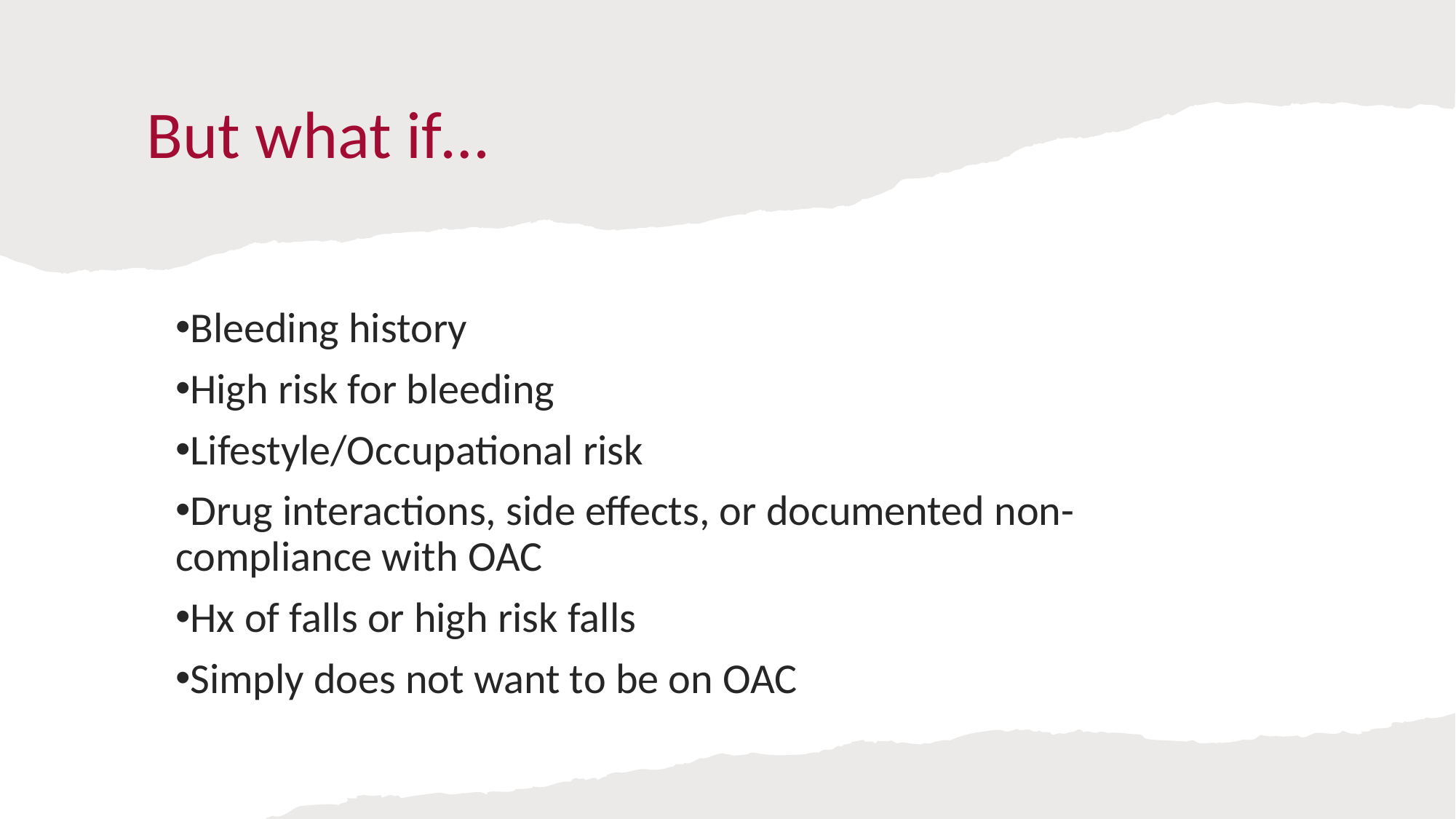

# But what if…
Bleeding history
High risk for bleeding
Lifestyle/Occupational risk
Drug interactions, side effects, or documented non-compliance with OAC
Hx of falls or high risk falls
Simply does not want to be on OAC